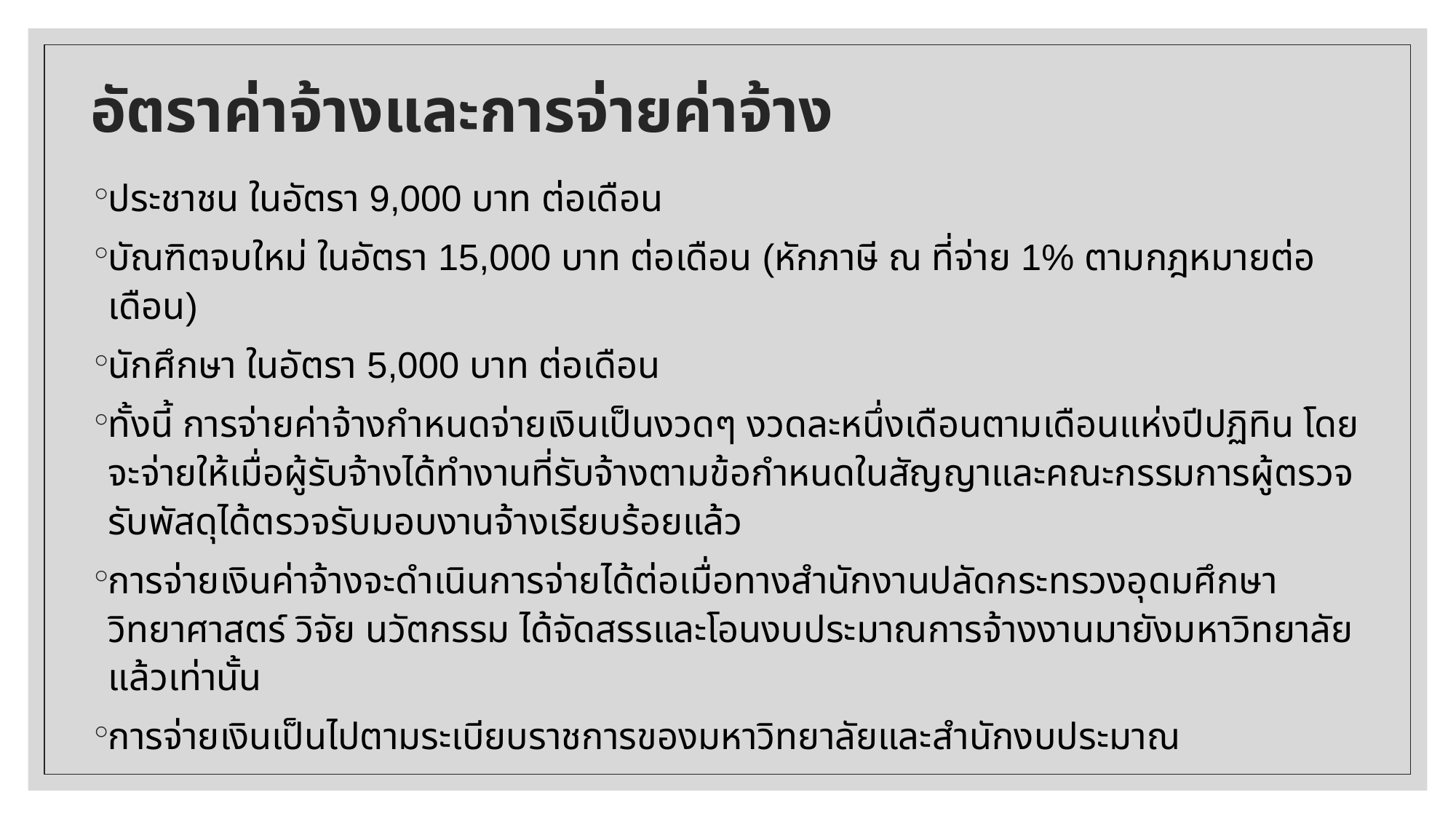

# อัตราค่าจ้างและการจ่ายค่าจ้าง
ประชาชน ในอัตรา 9,000 บาท ต่อเดือน
บัณฑิตจบใหม่ ในอัตรา 15,000 บาท ต่อเดือน (หักภาษี ณ ที่จ่าย 1% ตามกฎหมายต่อเดือน)
นักศึกษา ในอัตรา 5,000 บาท ต่อเดือน
ทั้งนี้ การจ่ายค่าจ้างกำหนดจ่ายเงินเป็นงวดๆ งวดละหนึ่งเดือนตามเดือนแห่งปีปฏิทิน โดยจะจ่ายให้เมื่อผู้รับจ้างได้ทำงานที่รับจ้างตามข้อกำหนดในสัญญาและคณะกรรมการผู้ตรวจรับพัสดุได้ตรวจรับมอบงานจ้างเรียบร้อยแล้ว
การจ่ายเงินค่าจ้างจะดำเนินการจ่ายได้ต่อเมื่อทางสำนักงานปลัดกระทรวงอุดมศึกษาวิทยาศาสตร์ วิจัย นวัตกรรม ได้จัดสรรและโอนงบประมาณการจ้างงานมายังมหาวิทยาลัยแล้วเท่านั้น
การจ่ายเงินเป็นไปตามระเบียบราชการของมหาวิทยาลัยและสำนักงบประมาณ